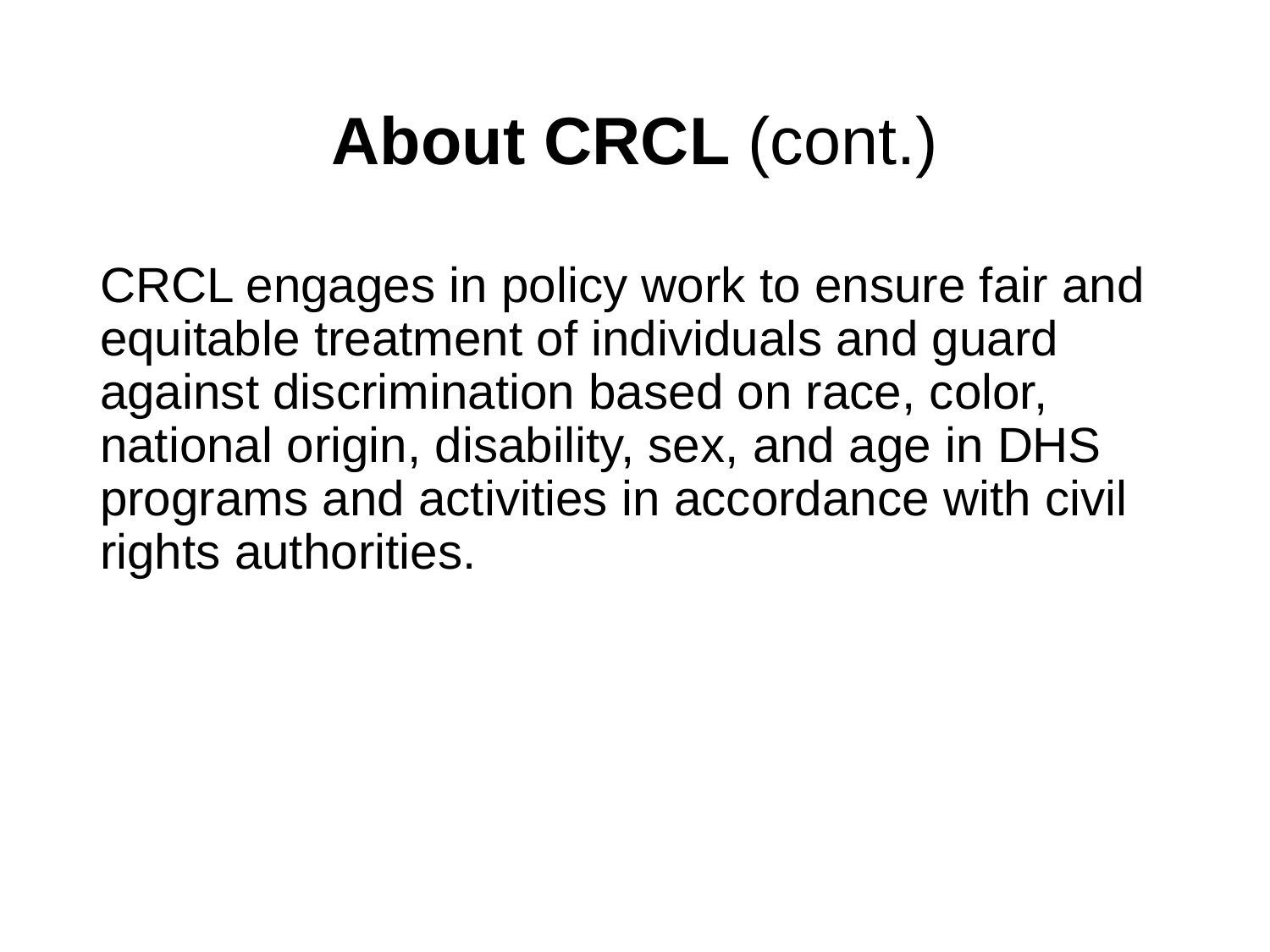

# About CRCL (cont.)
CRCL engages in policy work to ensure fair and equitable treatment of individuals and guard against discrimination based on race, color, national origin, disability, sex, and age in DHS programs and activities in accordance with civil rights authorities.